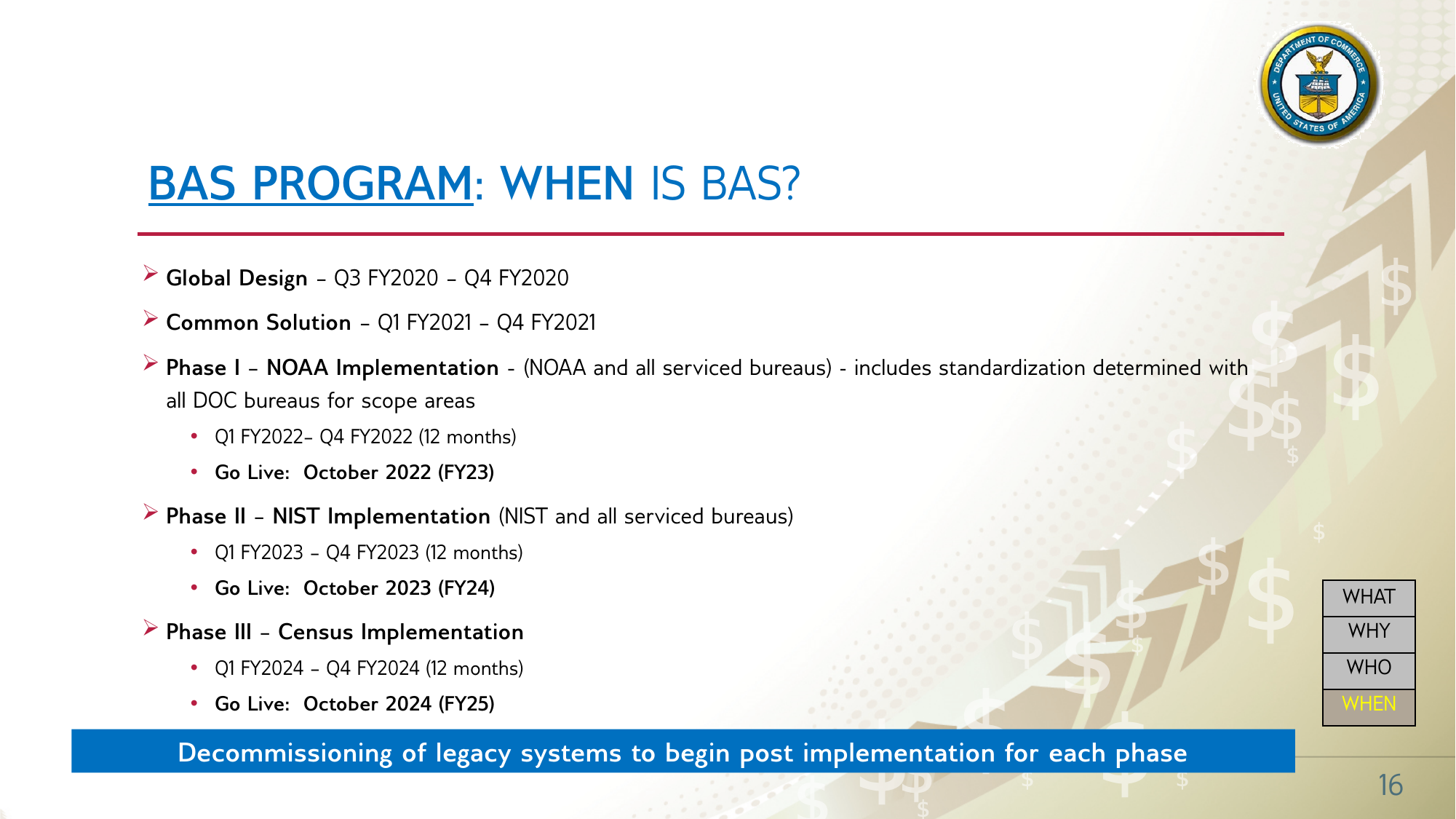

# BAS Program: WHEN is bas?
Global Design – Q3 FY2020 – Q4 FY2020
Common Solution – Q1 FY2021 – Q4 FY2021
Phase I – NOAA Implementation - (NOAA and all serviced bureaus) - includes standardization determined with all DOC bureaus for scope areas
Q1 FY2022– Q4 FY2022 (12 months)
Go Live:  October 2022 (FY23)
Phase II – NIST Implementation (NIST and all serviced bureaus)
Q1 FY2023 – Q4 FY2023 (12 months)
Go Live:  October 2023 (FY24)
Phase III – Census Implementation
Q1 FY2024 – Q4 FY2024 (12 months)
Go Live:  October 2024 (FY25)

| WHAT |
| --- |
| WHY |
| WHO |
| WHEN |
Decommissioning of legacy systems to begin post implementation for each phase
16